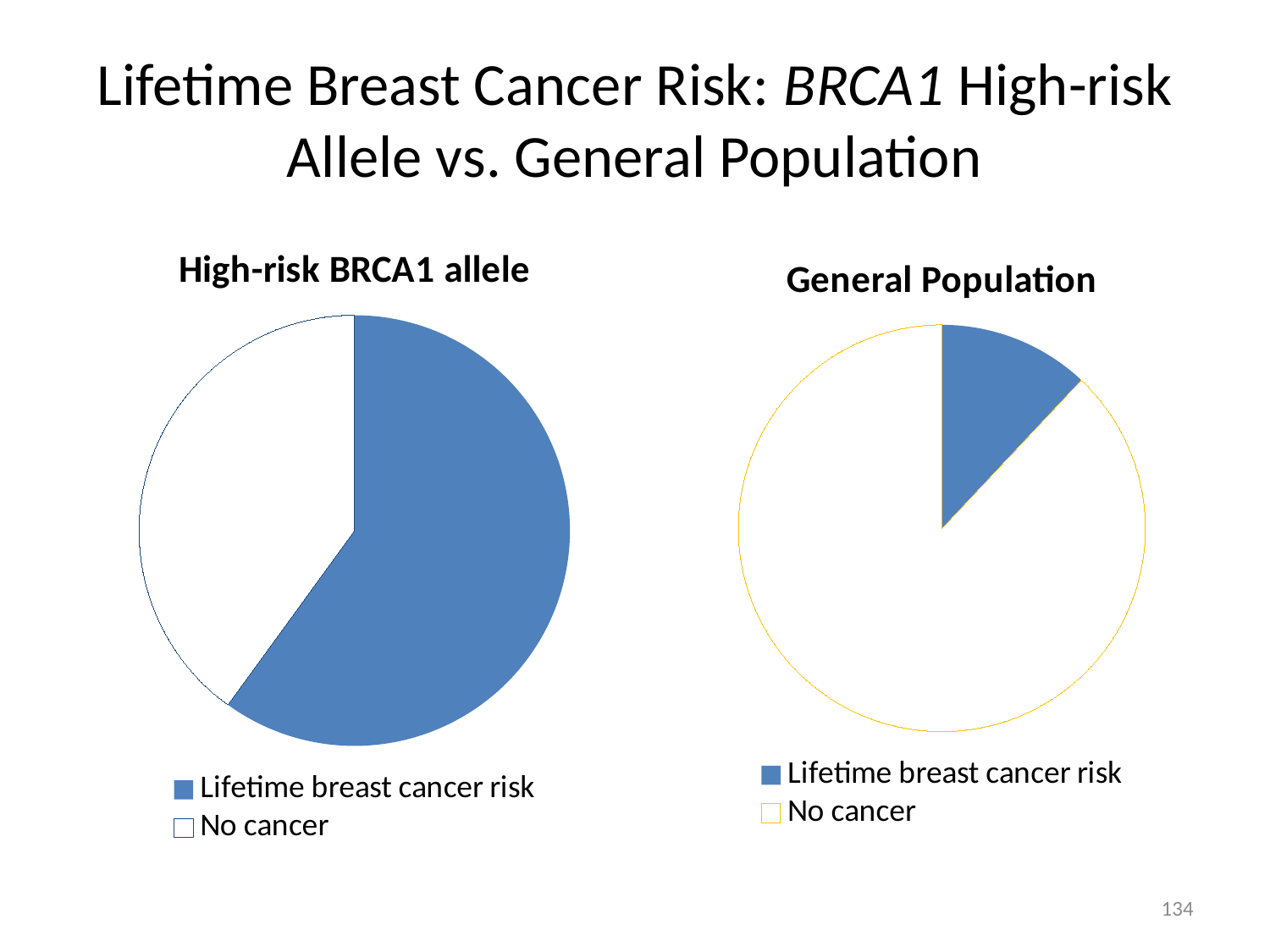

# Lifetime Breast Cancer Risk: BRCA1 High-risk Allele vs. General Population

### Chart:

| Category | High-risk BRCA1 allele |
|---|---|
| Lifetime breast cancer risk | 0.6 |
| No cancer | 0.4 |

### Chart:

| Category | General Population |
|---|---|
| Lifetime breast cancer risk | 0.12 |
| No cancer | 0.88 |
134